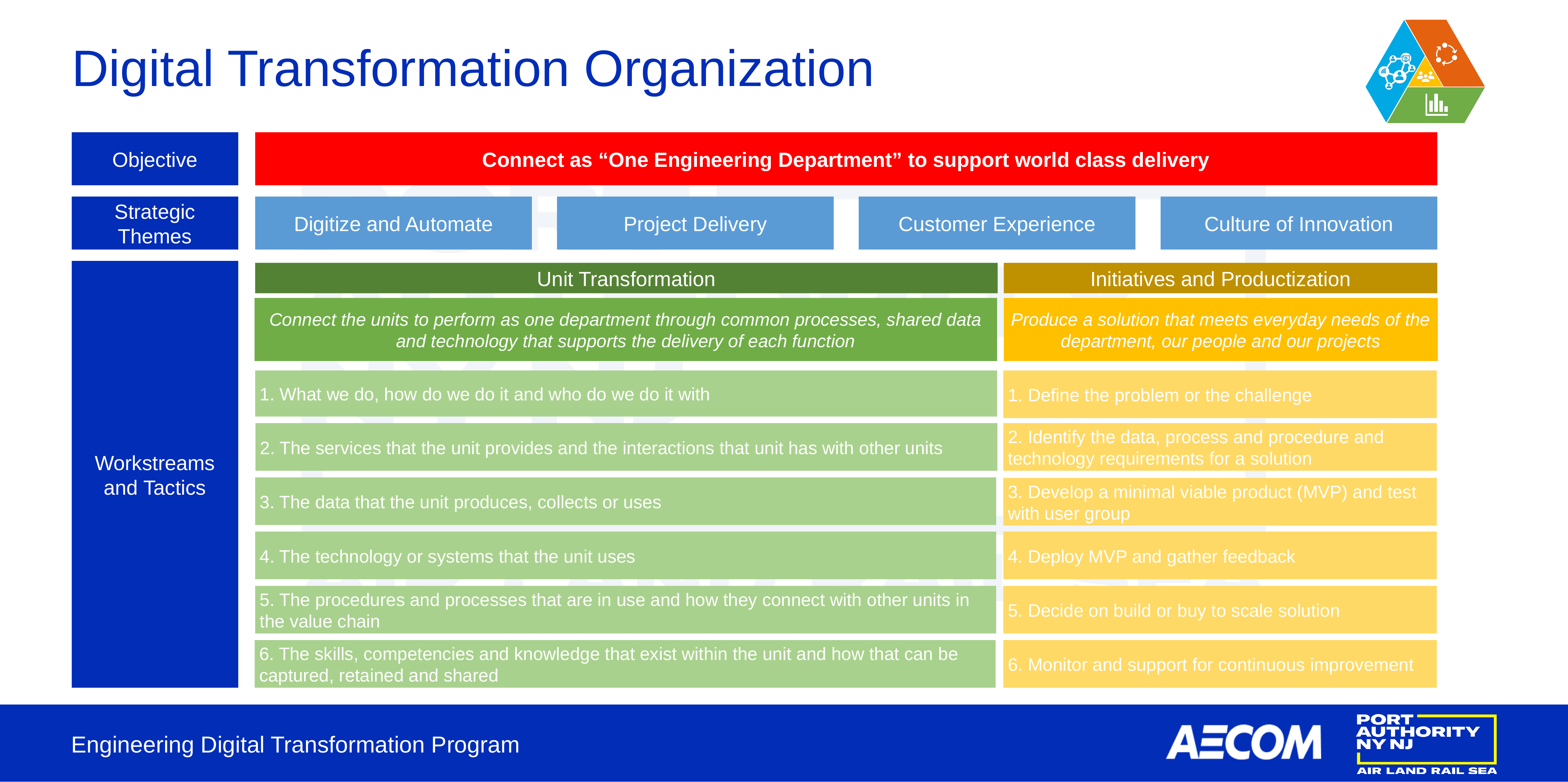

1. What we do, how do we do it and who do we do it with
# Digital Transformation Organization
2. The services that the unit provides and the interactions that unit has with other units
3. The data that the unit produces, collects or uses
Objective
Connect as “One Engineering Department” to support world class delivery
1. Define the problem or the challenge
4. The technology or systems that the unit uses
Strategic Themes
Digitize and Automate
Project Delivery
Customer Experience
Culture of Innovation
2. Identify the data, process and procedure and technology requirements for a solution
5. The procedures and processes that are in use and how they connect with other units in the value chain
Workstreams and Tactics
Unit Transformation
Initiatives and Productization
3. Develop a minimal viable product (MVP) and test with user group
6. The skills, competencies and knowledge that exist within the unit and how that can be captured, retained and shared
Connect the units to perform as one department through common processes, shared data and technology that supports the delivery of each function
Produce a solution that meets everyday needs of the department, our people and our projects
4. Deploy MVP and gather feedback
5. Decide on build or buy to scale solution
6. Monitor and support for continuous improvement